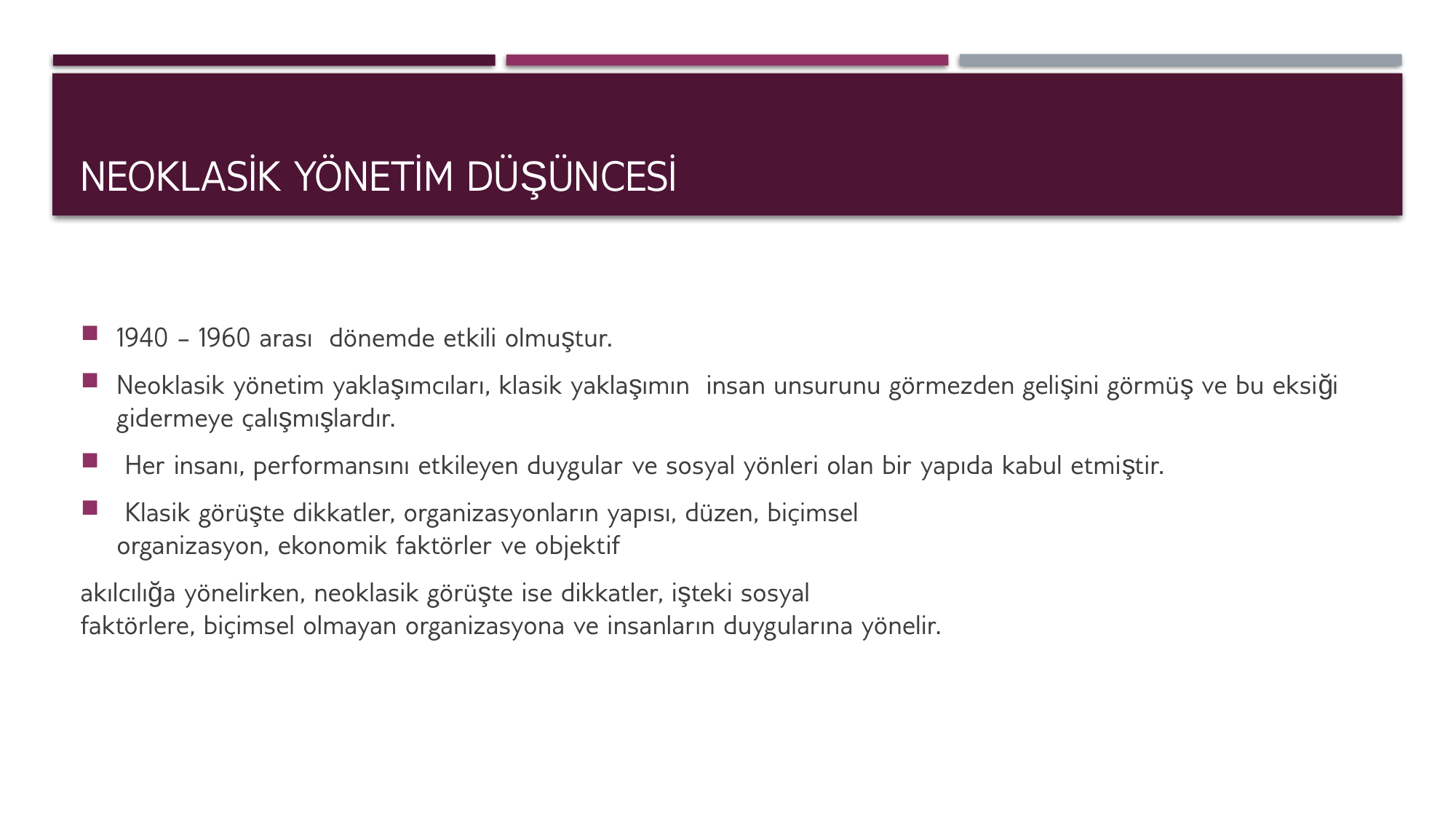

# NEOKLASİK YÖNETİM DÜŞÜNCESİ
1940 – 1960 arası  dönemde etkili olmuştur.
Neoklasik yönetim yaklaşımcıları, klasik yaklaşımın  insan unsurunu görmezden gelişini görmüş ve bu eksiği gidermeye çalışmışlardır.
 Her insanı, performansını etkileyen duygular ve sosyal yönleri olan bir yapıda kabul etmiştir.
 Klasik görüşte dikkatler, organizasyonların yapısı, düzen, biçimsel  organizasyon, ekonomik faktörler ve objektif
akılcılığa yönelirken, neoklasik görüşte ise dikkatler, işteki sosyal  faktörlere, biçimsel olmayan organizasyona ve insanların duygularına yönelir.